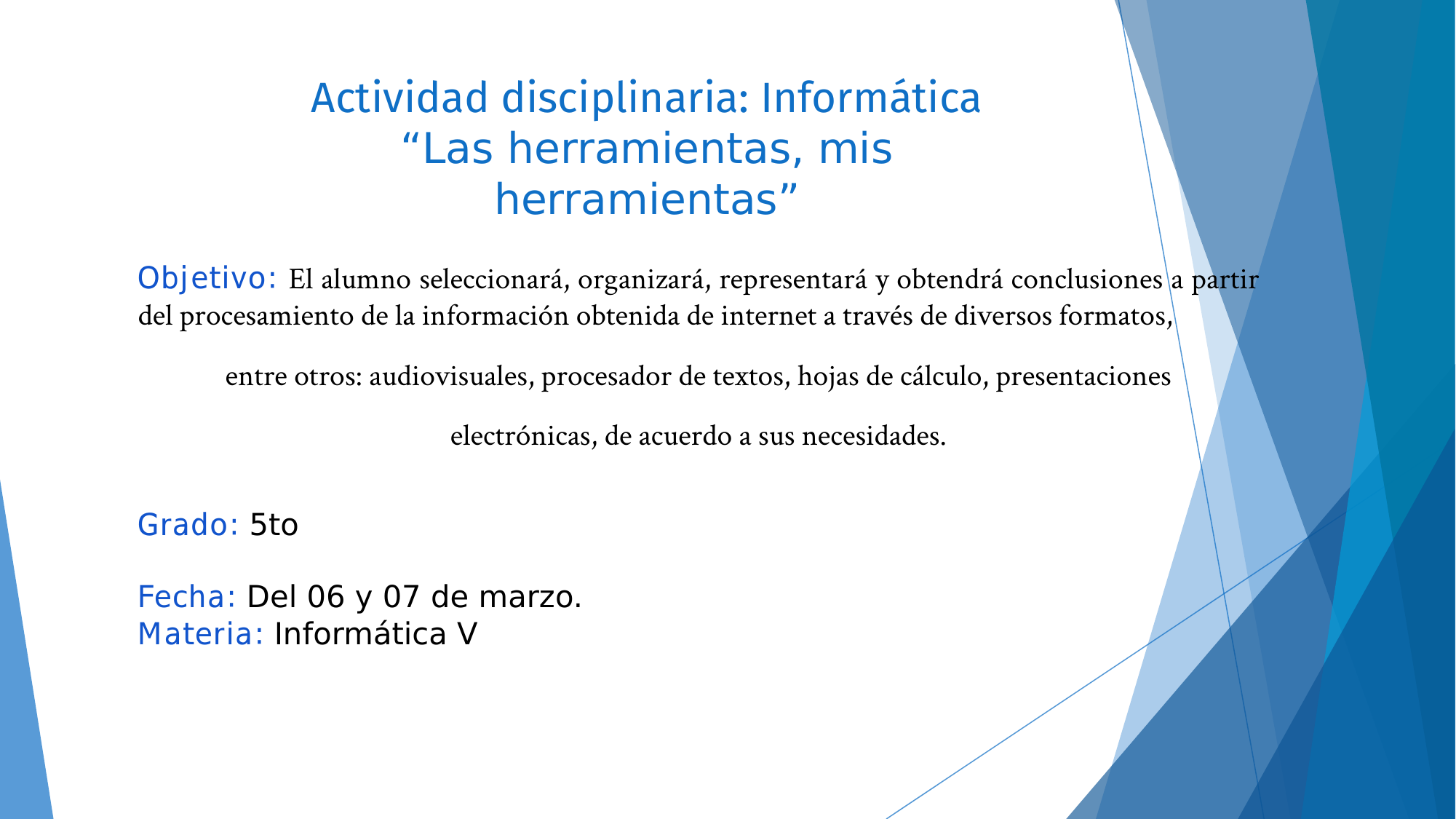

# Actividad disciplinaria: Informática
“Las herramientas, mis herramientas”
Objetivo: El alumno seleccionará, organizará, representará y obtendrá conclusiones a partir del procesamiento de la información obtenida de internet a través de diversos formatos,
entre otros: audiovisuales, procesador de textos, hojas de cálculo, presentaciones
electrónicas, de acuerdo a sus necesidades.

Grado: 5to

Fecha: Del 06 y 07 de marzo.
Materia: Informática V